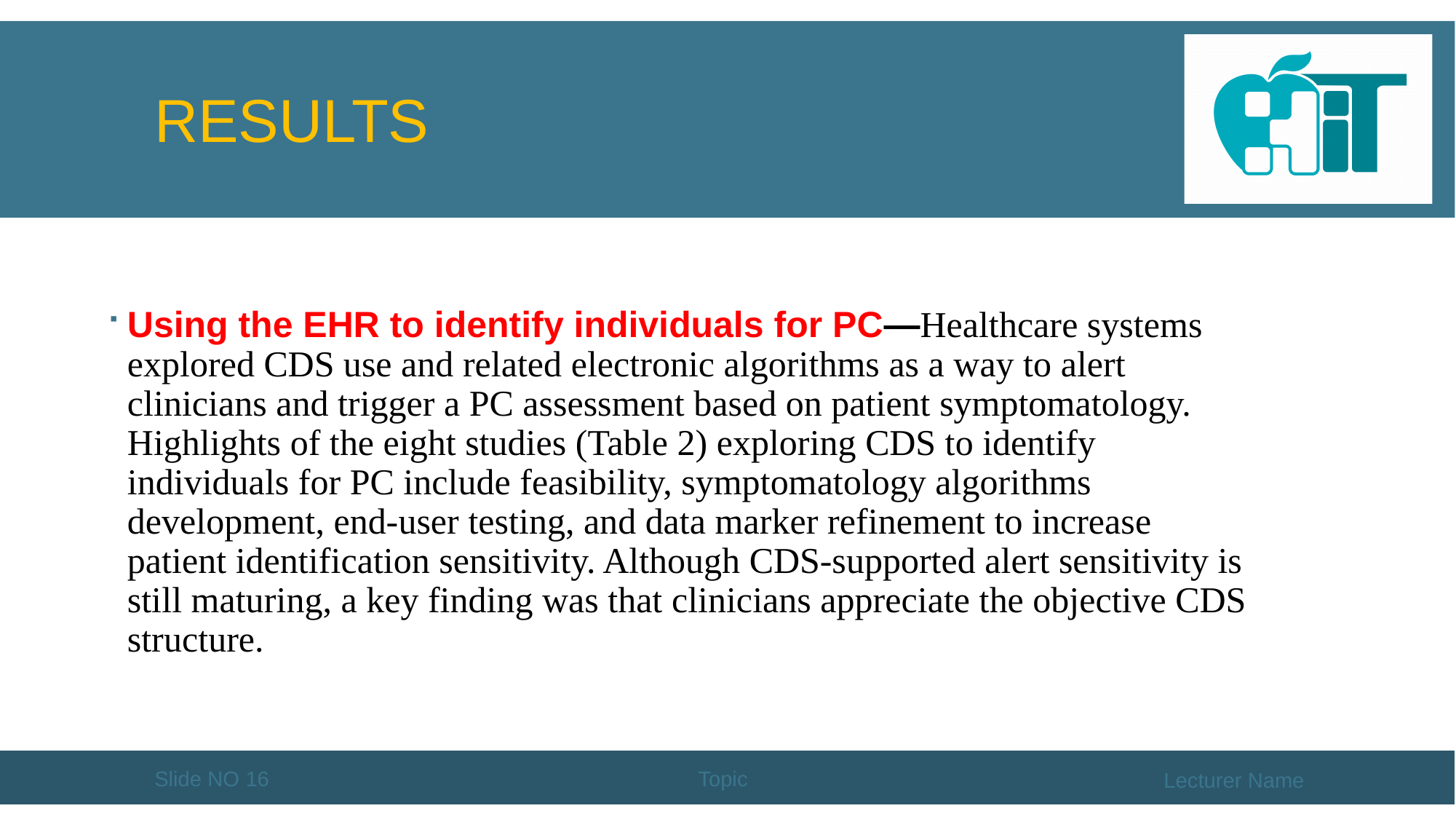

# RESULTS

Using the EHR to identify individuals for PC—Healthcare systems explored CDS use and related electronic algorithms as a way to alert clinicians and trigger a PC assessment based on patient symptomatology. Highlights of the eight studies (Table 2) exploring CDS to identify individuals for PC include feasibility, symptomatology algorithms development, end-user testing, and data marker refinement to increase patient identification sensitivity. Although CDS-supported alert sensitivity is still maturing, a key finding was that clinicians appreciate the objective CDS structure.
Slide NO 16
Topic
Lecturer Name